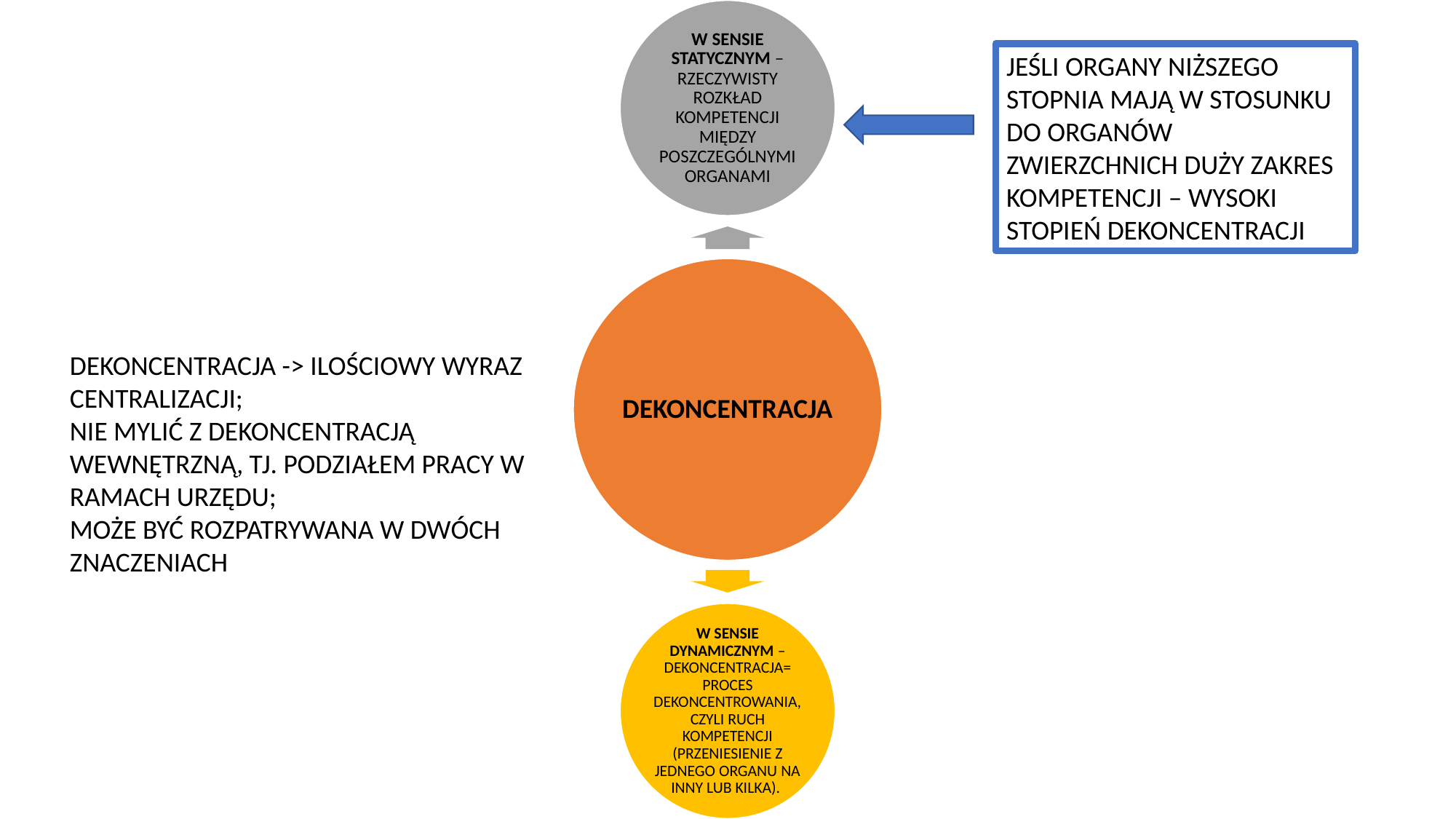

DEKONCENTRACJA

W SENSIE STATYCZNYM – RZECZYWISTY ROZKŁAD KOMPETENCJI MIĘDZY POSZCZEGÓLNYMI ORGANAMI

W SENSIE DYNAMICZNYM – DEKONCENTRACJA= PROCES DEKONCENTROWANIA, CZYLI RUCH KOMPETENCJI (PRZENIESIENIE Z JEDNEGO ORGANU NA INNY LUB KILKA).
#
JEŚLI ORGANY NIŻSZEGO STOPNIA MAJĄ W STOSUNKU DO ORGANÓW ZWIERZCHNICH DUŻY ZAKRES KOMPETENCJI – WYSOKI STOPIEŃ DEKONCENTRACJI

DEKONCENTRACJA -> ILOŚCIOWY WYRAZ CENTRALIZACJI;
NIE MYLIĆ Z DEKONCENTRACJĄ WEWNĘTRZNĄ, TJ. PODZIAŁEM PRACY W RAMACH URZĘDU;
MOŻE BYĆ ROZPATRYWANA W DWÓCH ZNACZENIACH